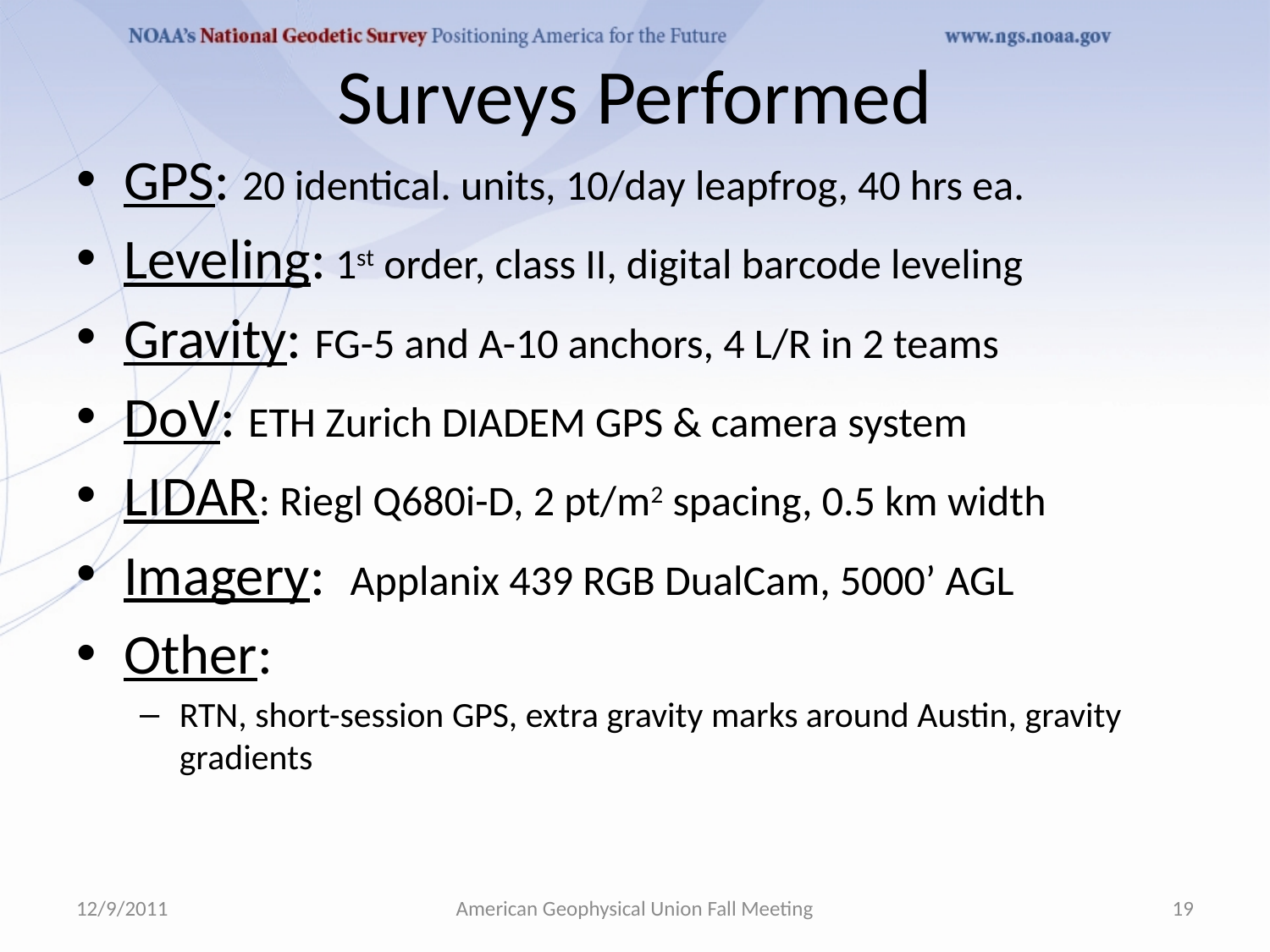

# Surveys Performed
GPS: 20 identical. units, 10/day leapfrog, 40 hrs ea.
Leveling: 1st order, class II, digital barcode leveling
Gravity: FG-5 and A-10 anchors, 4 L/R in 2 teams
DoV: ETH Zurich DIADEM GPS & camera system
LIDAR: Riegl Q680i-D, 2 pt/m2 spacing, 0.5 km width
Imagery:  Applanix 439 RGB DualCam, 5000’ AGL
Other:
RTN, short-session GPS, extra gravity marks around Austin, gravity gradients
12/9/2011
American Geophysical Union Fall Meeting
19